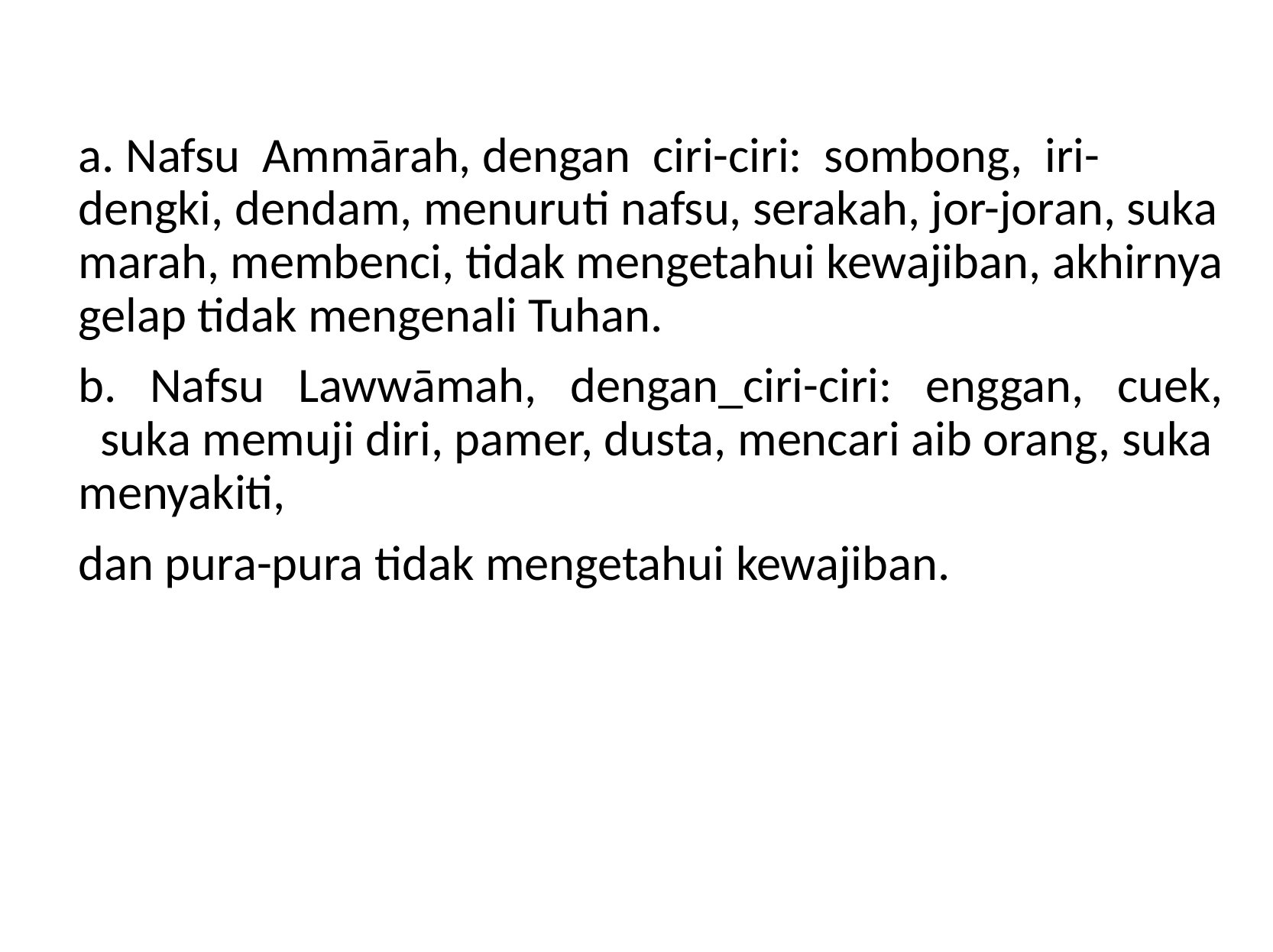

#
a. Nafsu  Ammārah, dengan  ciri-ciri:  sombong,  iri-dengki, dendam, menuruti nafsu, serakah, jor-joran, suka marah, membenci, tidak mengetahui kewajiban, akhirnya gelap tidak mengenali Tuhan.
b.   Nafsu   Lawwāmah,   dengan_ciri-ciri:   enggan,   cuek,   suka memuji diri, pamer, dusta, mencari aib orang, suka menyakiti,
dan pura-pura tidak mengetahui kewajiban.